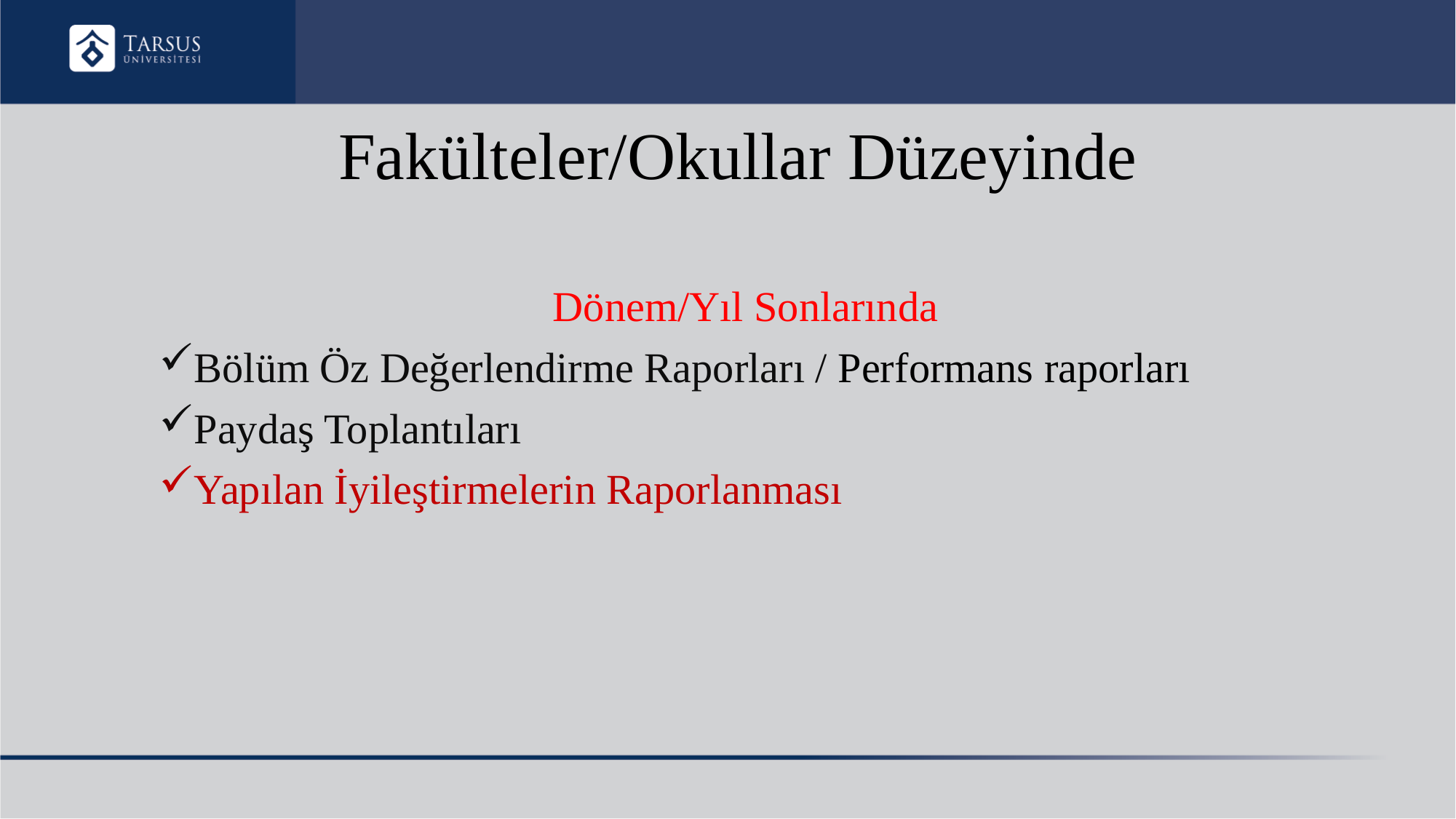

# Fakülteler/Okullar Düzeyinde
Dönem/Yıl Sonlarında
Bölüm Öz Değerlendirme Raporları / Performans raporları
Paydaş Toplantıları
Yapılan İyileştirmelerin Raporlanması